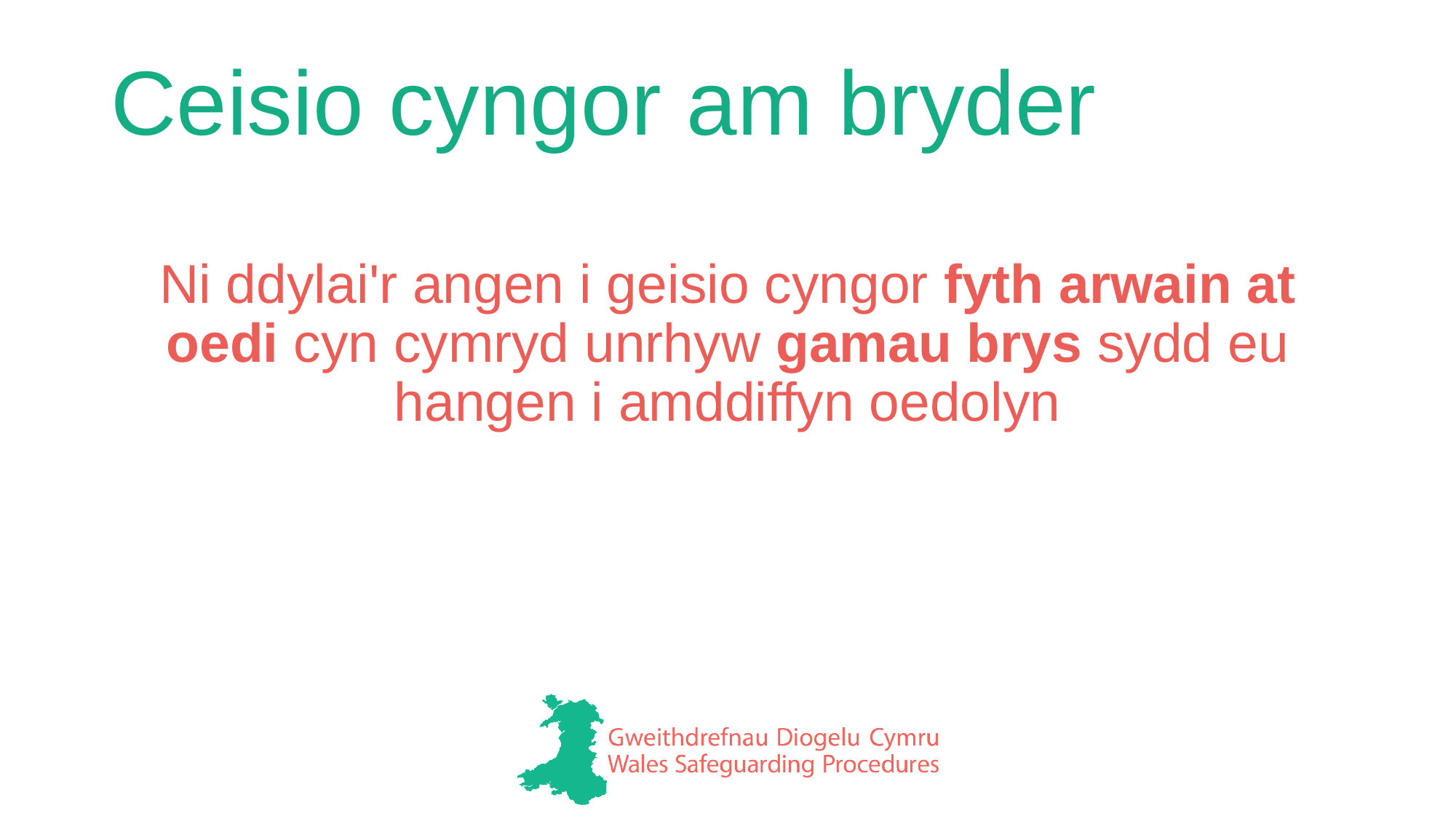

# Ceisio cyngor am bryder
Ni ddylai'r angen i geisio cyngor fyth arwain at oedi cyn cymryd unrhyw gamau brys sydd eu hangen i amddiffyn oedolyn